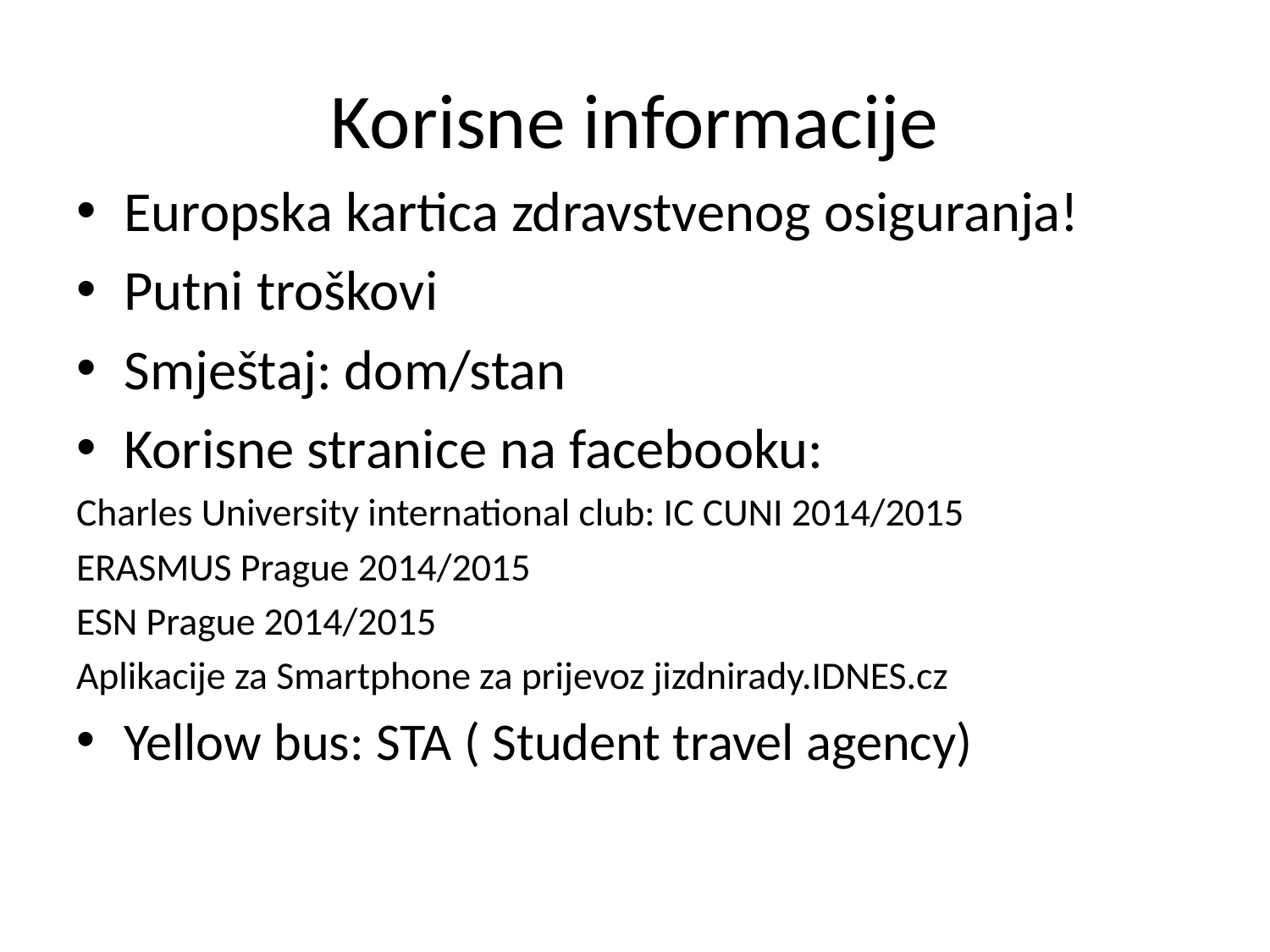

# Korisne informacije
Europska kartica zdravstvenog osiguranja!
Putni troškovi
Smještaj: dom/stan
Korisne stranice na facebooku:
Charles University international club: IC CUNI 2014/2015
ERASMUS Prague 2014/2015
ESN Prague 2014/2015
Aplikacije za Smartphone za prijevoz jizdnirady.IDNES.cz
Yellow bus: STA ( Student travel agency)